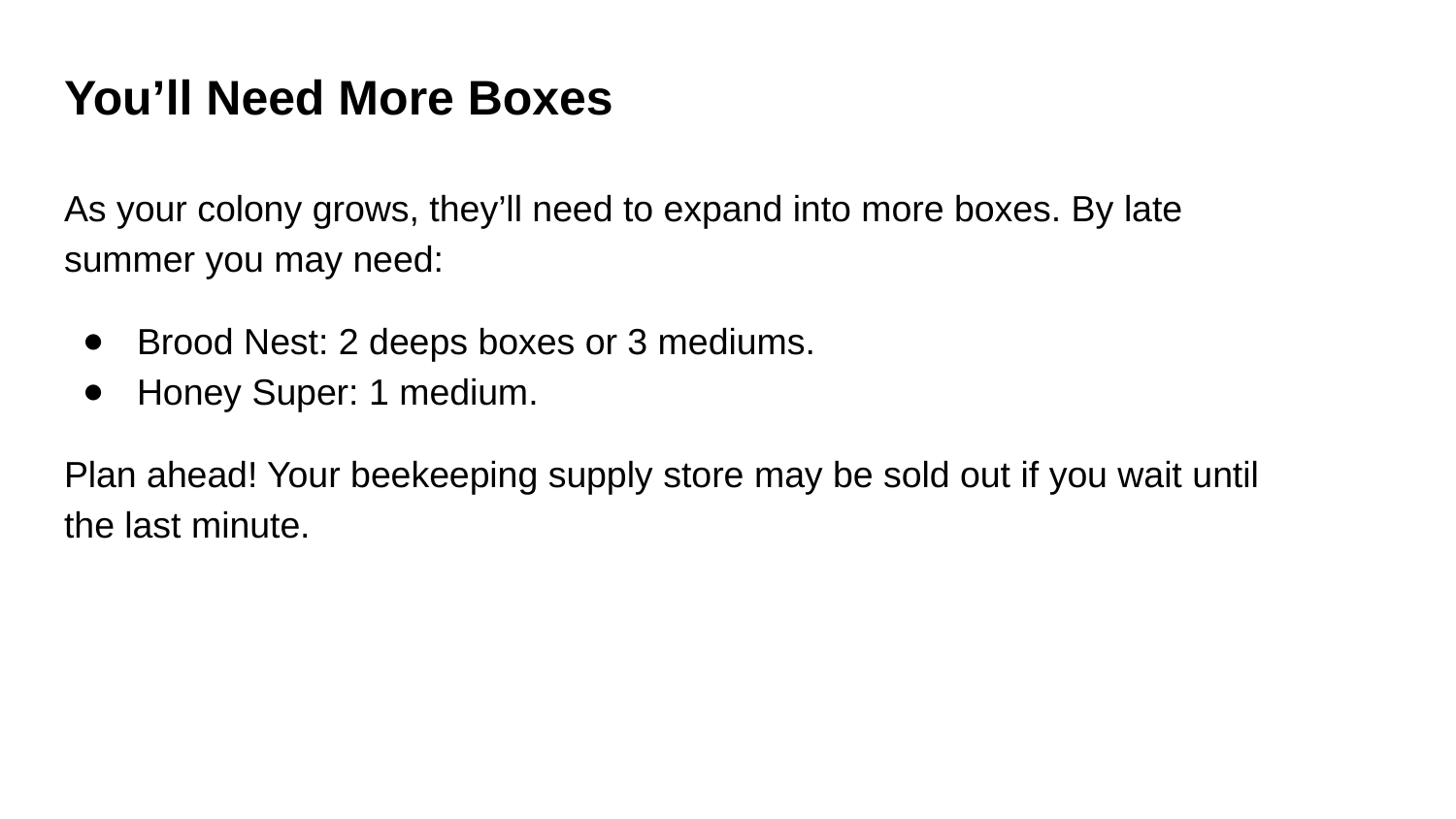

# You’ll Need More Boxes
As your colony grows, they’ll need to expand into more boxes. By late summer you may need:
Brood Nest: 2 deeps boxes or 3 mediums.
Honey Super: 1 medium.
Plan ahead! Your beekeeping supply store may be sold out if you wait until the last minute.